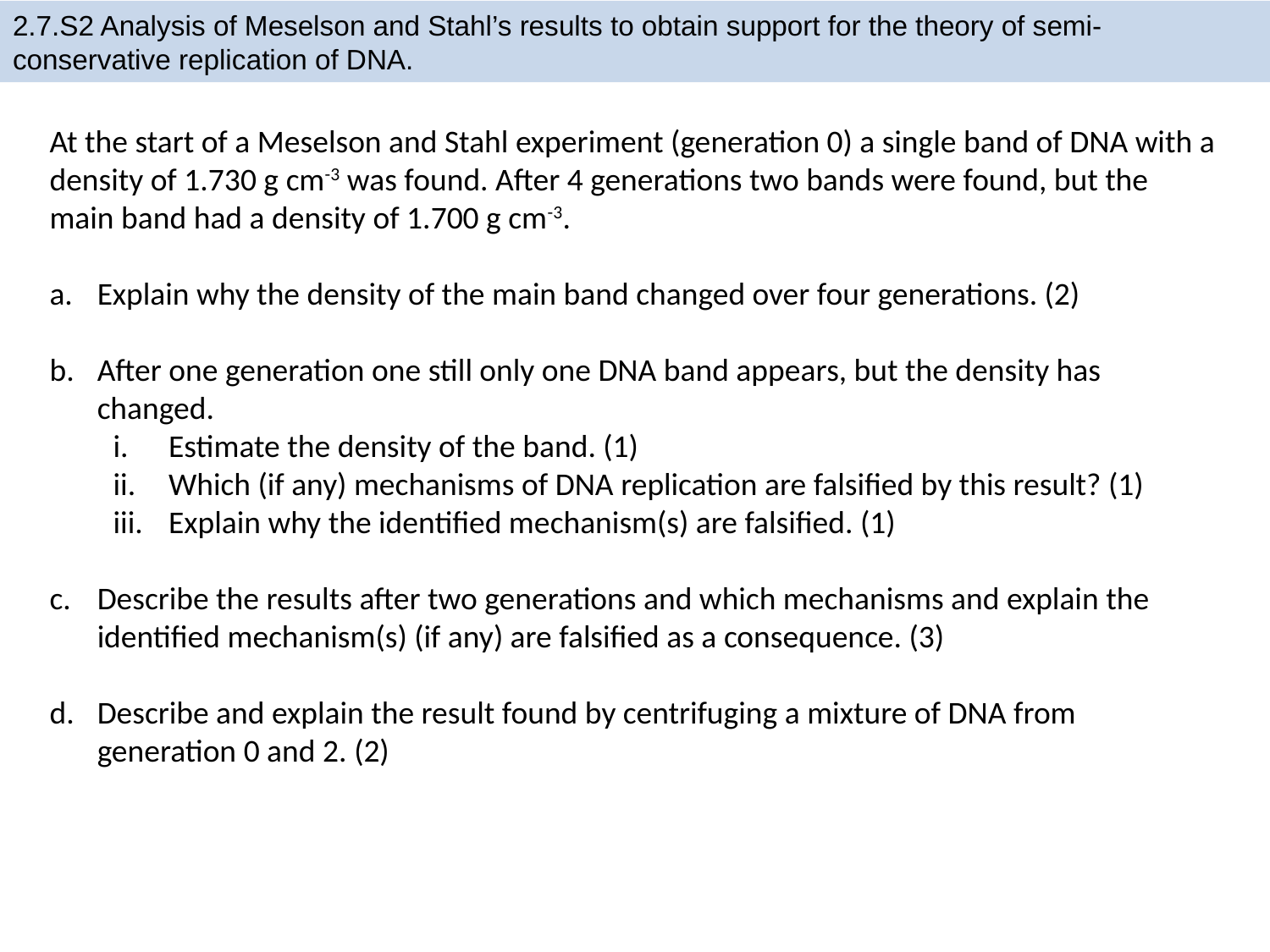

# 2.7.S2 Analysis of Meselson and Stahl’s results to obtain support for the theory of semi-conservative replication of DNA.
At the start of a Meselson and Stahl experiment (generation 0) a single band of DNA with a density of 1.730 g cm-3 was found. After 4 generations two bands were found, but the main band had a density of 1.700 g cm-3.
Explain why the density of the main band changed over four generations. (2)
After one generation one still only one DNA band appears, but the density has changed.
Estimate the density of the band. (1)
Which (if any) mechanisms of DNA replication are falsified by this result? (1)
Explain why the identified mechanism(s) are falsified. (1)

Describe the results after two generations and which mechanisms and explain the identified mechanism(s) (if any) are falsified as a consequence. (3)

Describe and explain the result found by centrifuging a mixture of DNA from generation 0 and 2. (2)